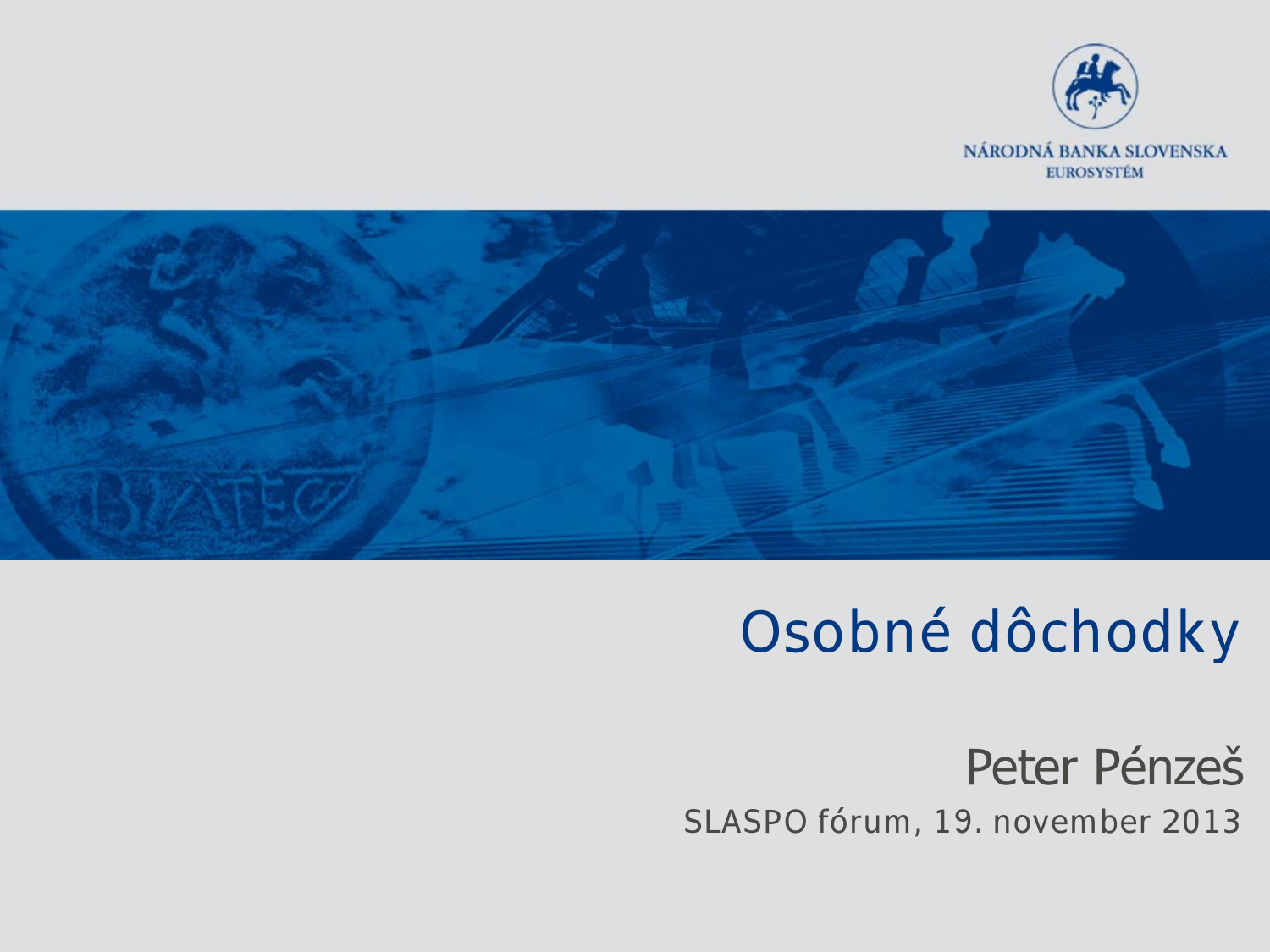

# Osobné dôchodky
Peter Pénzeš
SLASPO fórum, 19. november 2013